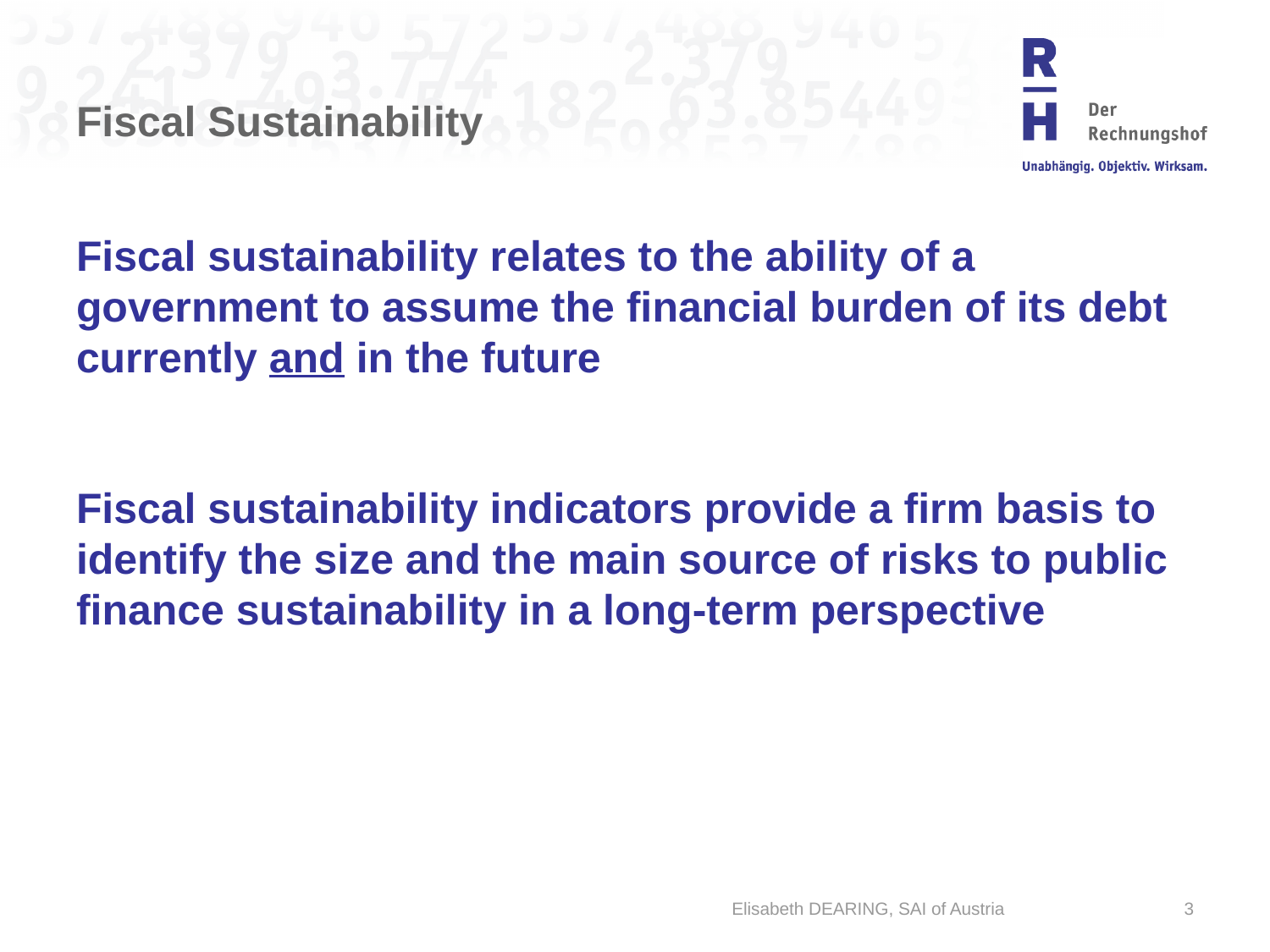

# Fiscal Sustainability
Fiscal sustainability relates to the ability of a government to assume the financial burden of its debt currently and in the future

Fiscal sustainability indicators provide a firm basis to identify the size and the main source of risks to public finance sustainability in a long-term perspective
Elisabeth DEARING, SAI of Austria
3